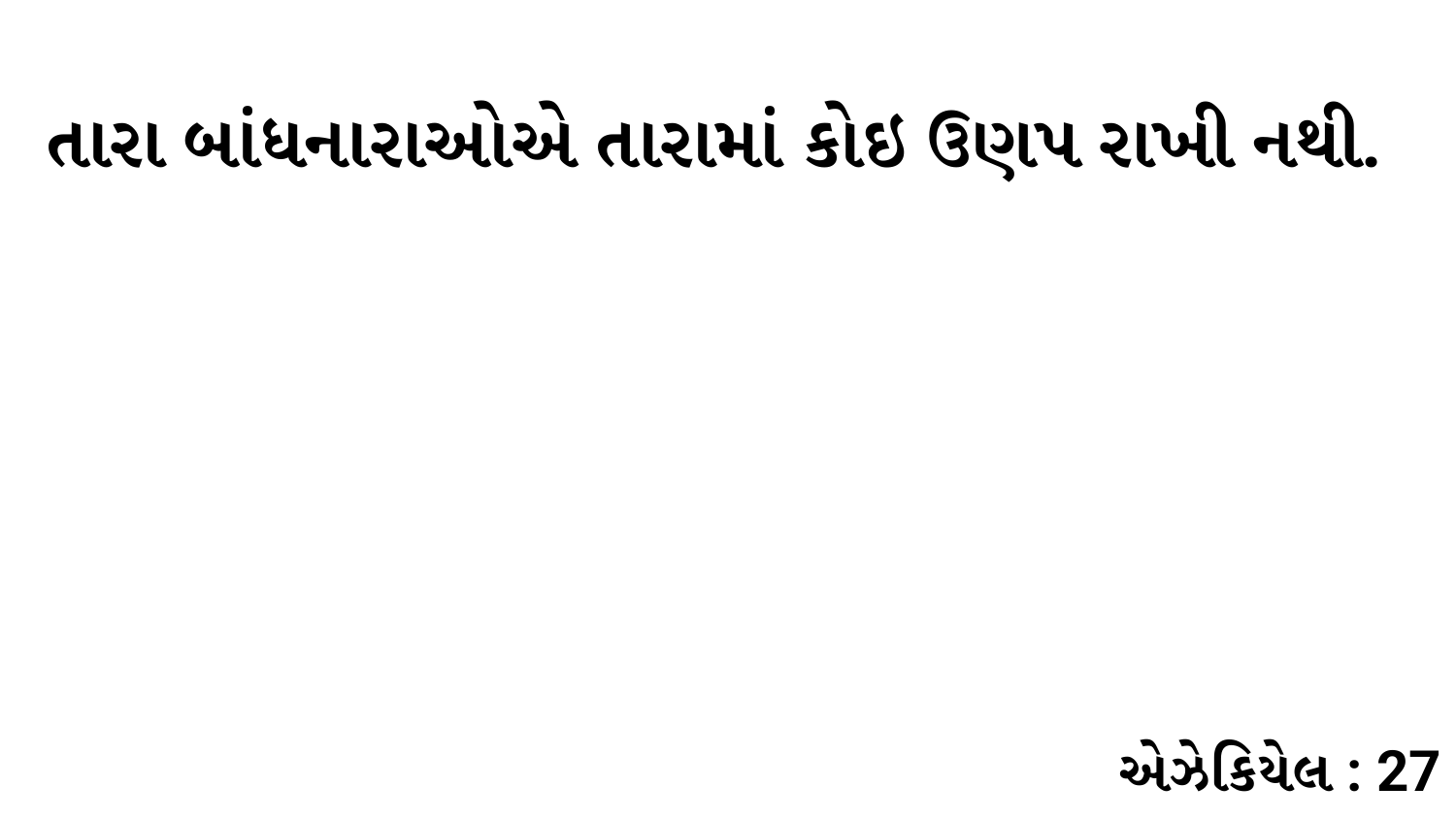

તારા બાંધનારાઓએ તારામાં કોઇ ઉણપ રાખી નથી.
એઝેકિયેલ : 27